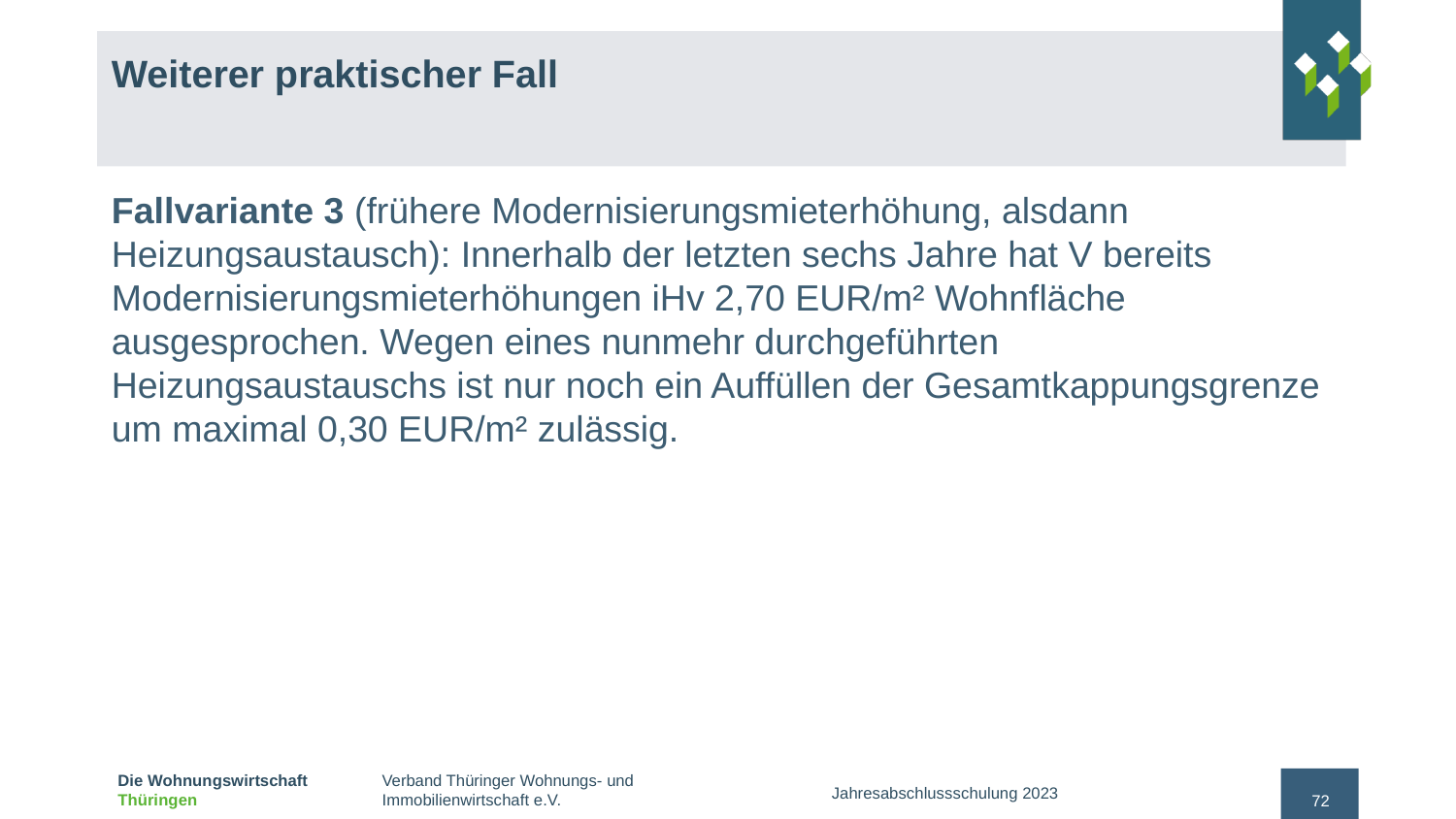

# Weiterer praktischer Fall
Fallvariante 3 (frühere Modernisierungsmieterhöhung, alsdann Heizungsaustausch): Innerhalb der letzten sechs Jahre hat V bereits Modernisierungsmieterhöhungen iHv 2,70 EUR/m² Wohnfläche ausgesprochen. Wegen eines nunmehr durchgeführten Heizungsaustauschs ist nur noch ein Auffüllen der Gesamtkappungsgrenze um maximal 0,30 EUR/m² zulässig.
Jahresabschlussschulung 2023